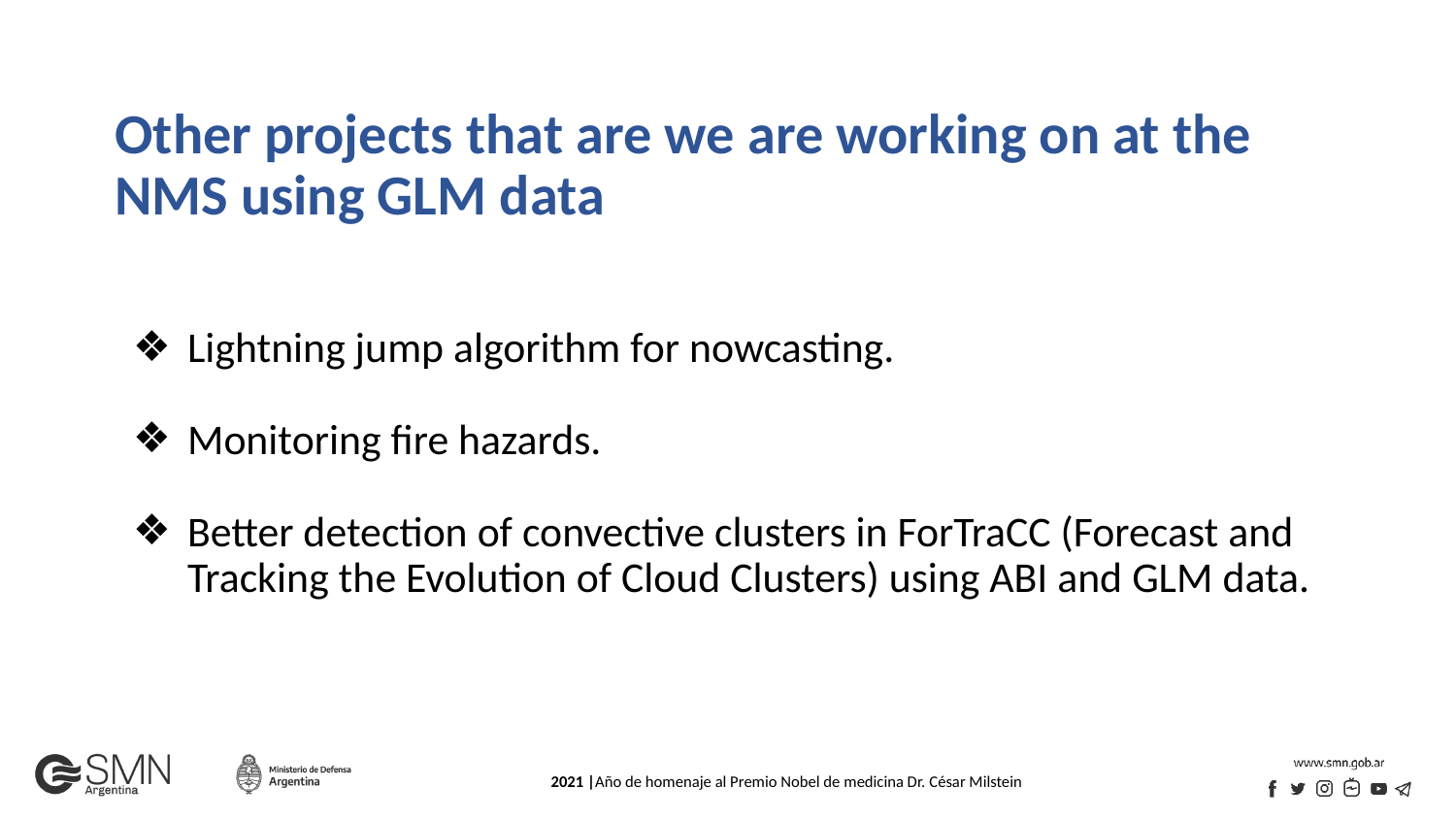

# Other projects that are we are working on at the NMS using GLM data

Lightning jump algorithm for nowcasting.

Monitoring fire hazards.

Better detection of convective clusters in ForTraCC (Forecast and Tracking the Evolution of Cloud Clusters) using ABI and GLM data.